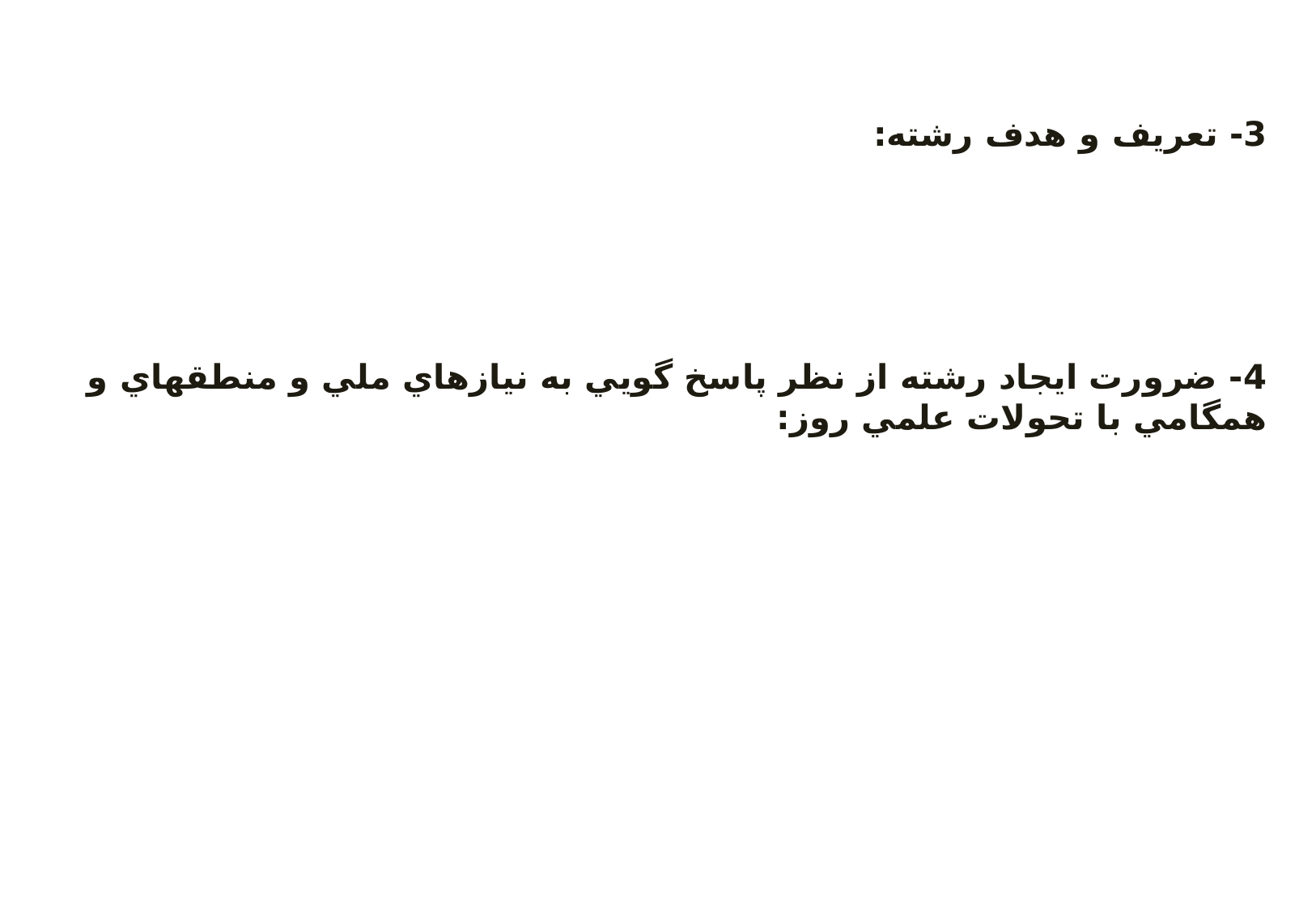

3- تعريف و هدف رشته:

4- ضرورت ايجاد رشته از نظر پاسخ گويي به نيازهاي ملي و منطقه‏اي و همگامي با تحولات علمي روز: